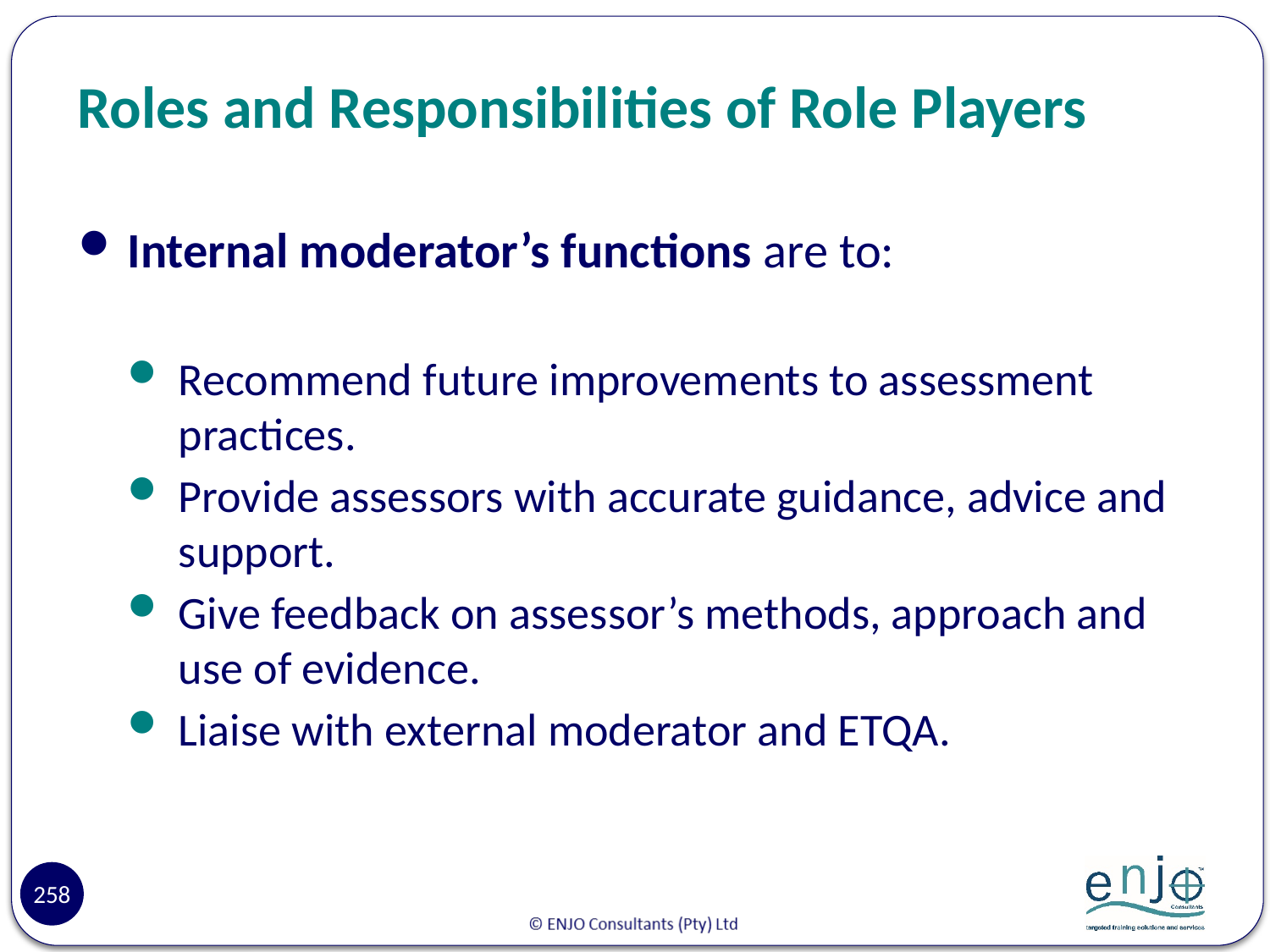

# Roles and Responsibilities of Role Players
Internal moderator’s functions are to:

Recommend future improvements to assessment practices.
Provide assessors with accurate guidance, advice and support.
Give feedback on assessor’s methods, approach and use of evidence.
Liaise with external moderator and ETQA.
258